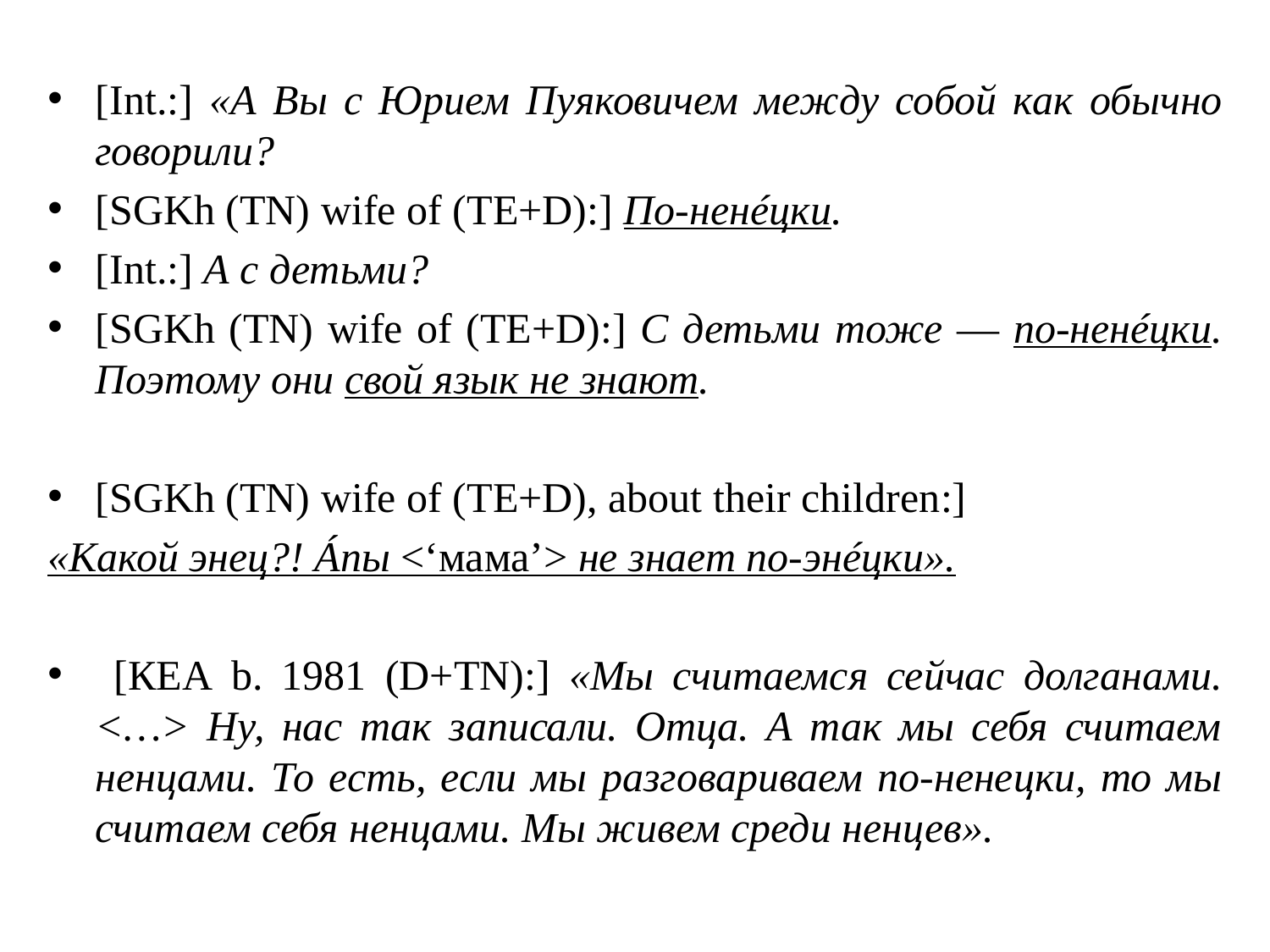

[Int.:] «А Вы с Юрием Пуяковичем между собой как обычно говорили?
[SGKh (TN) wife of (TE+D):] По-ненéцки.
[Int.:] А с детьми?
[SGKh (TN) wife of (TE+D):] С детьми тоже ― по-ненéцки. Поэтому они свой язык не знают.

[SGKh (TN) wife of (TE+D), about their children:]
«Какой энец?! Áпы <‘мама’> не знает по-энéцки».

 [КЕА b. 1981 (D+TN):] «Мы считаемся сейчас долганами. <…> Ну, нас так записали. Отца. А так мы себя считаем ненцами. То есть, если мы разговариваем по-ненецки, то мы считаем себя ненцами. Мы живем среди ненцев».